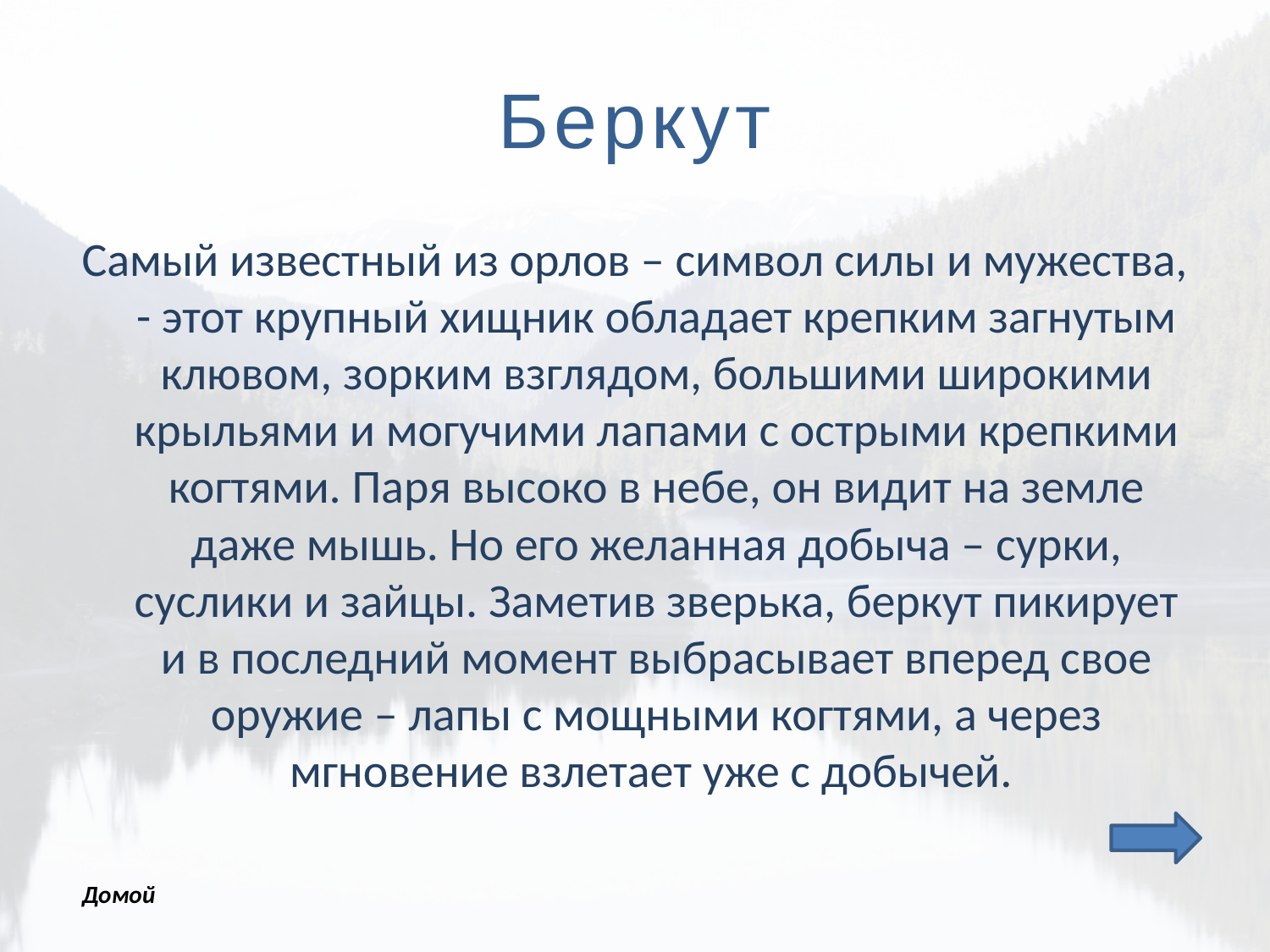

# Беркут
Самый известный из орлов – символ силы и мужества, - этот крупный хищник обладает крепким загнутым клювом, зорким взглядом, большими широкими крыльями и могучими лапами с острыми крепкими когтями. Паря высоко в небе, он видит на земле даже мышь. Но его желанная добыча – сурки, суслики и зайцы. Заметив зверька, беркут пикирует и в последний момент выбрасывает вперед свое оружие – лапы с мощными когтями, а через мгновение взлетает уже с добычей.

Домой